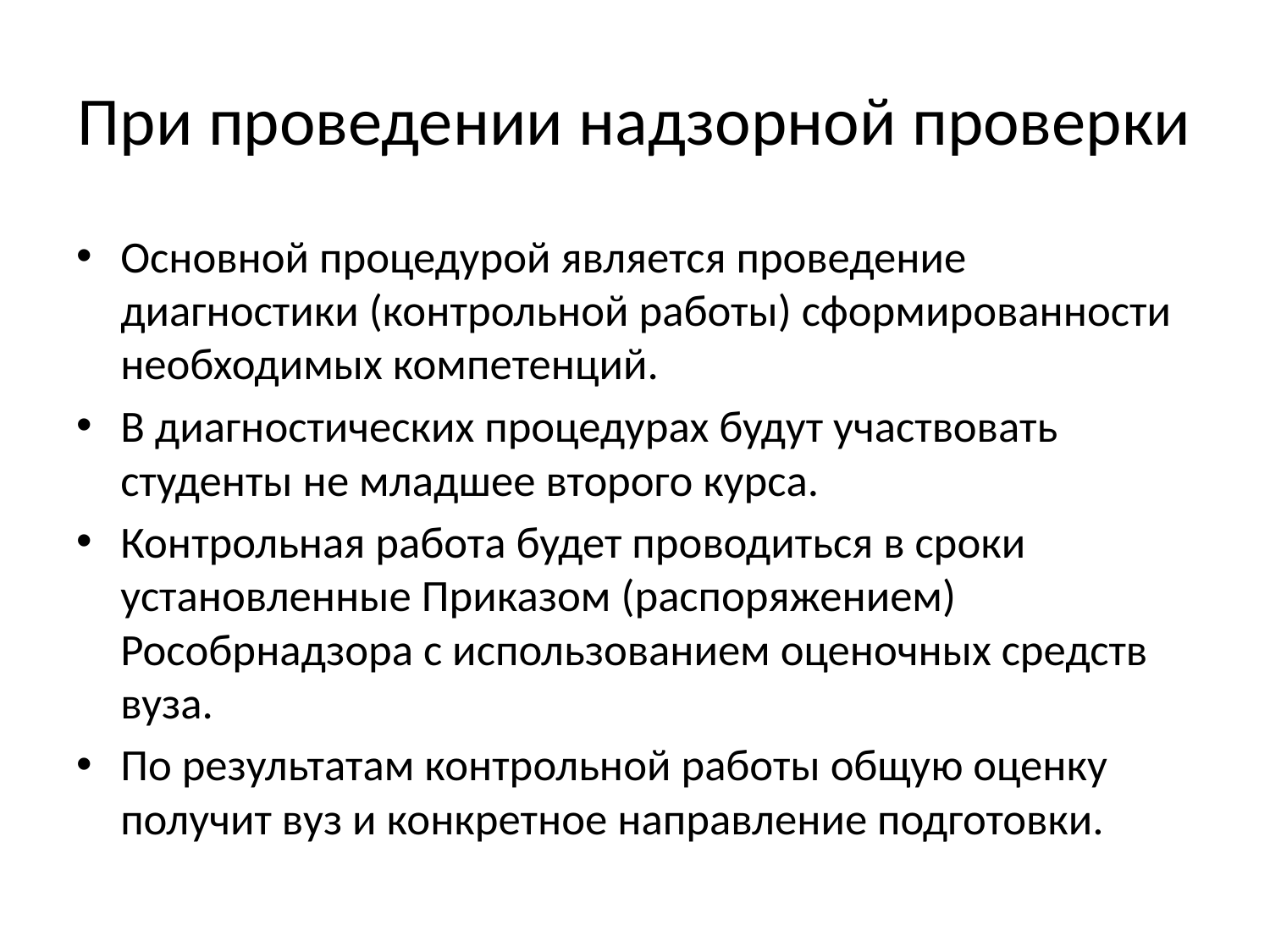

# При проведении надзорной проверки
Основной процедурой является проведение диагностики (контрольной работы) сформированности необходимых компетенций.
В диагностических процедурах будут участвовать студенты не младшее второго курса.
Контрольная работа будет проводиться в сроки установленные Приказом (распоряжением) Рособрнадзора с использованием оценочных средств вуза.
По результатам контрольной работы общую оценку получит вуз и конкретное направление подготовки.